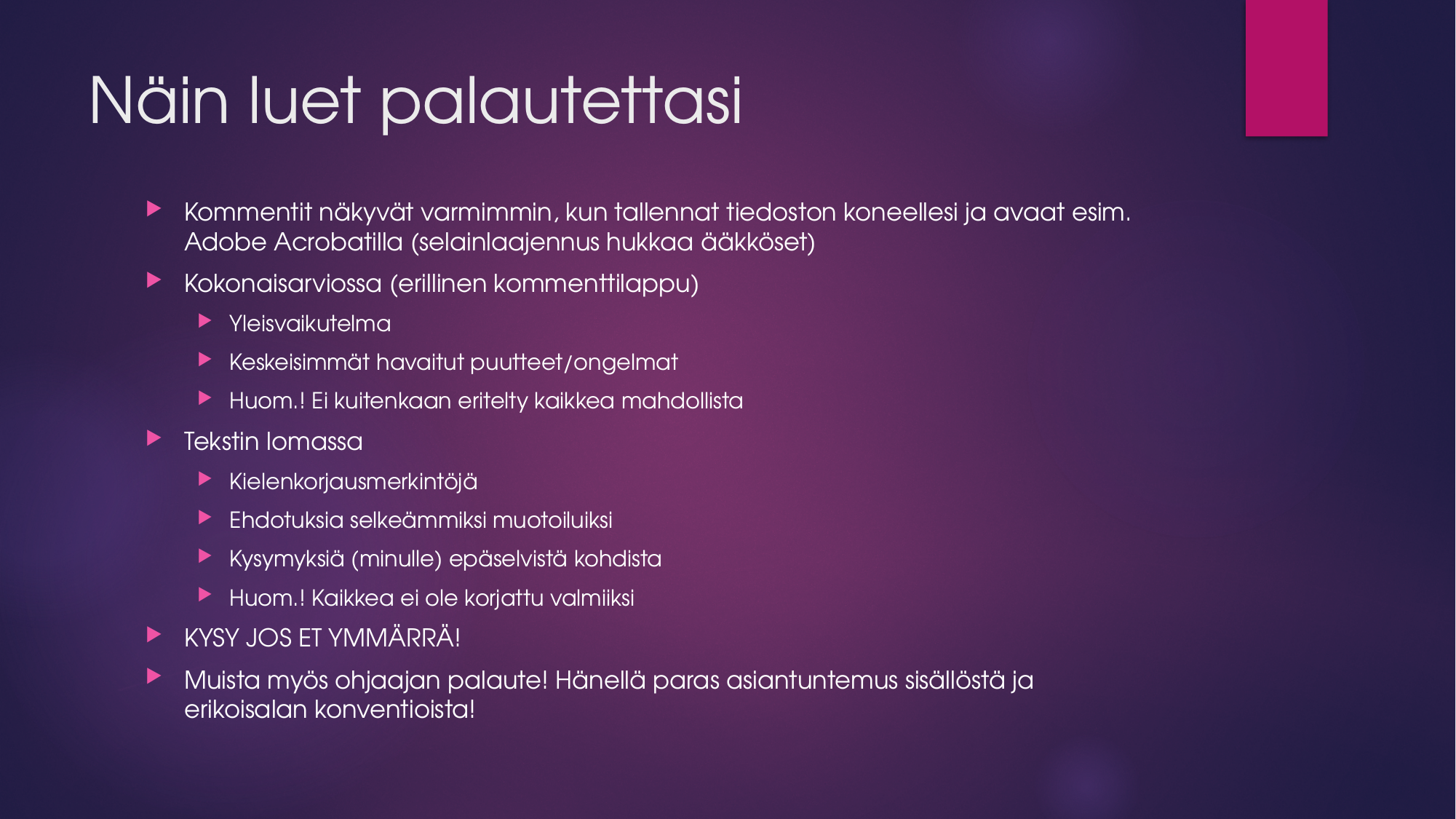

# Näin luet palautettasi
Kommentit näkyvät varmimmin, kun tallennat tiedoston koneellesi ja avaat esim. Adobe Acrobatilla (selainlaajennus hukkaa ääkköset)
Kokonaisarviossa (erillinen kommenttilappu)
Yleisvaikutelma
Keskeisimmät havaitut puutteet/ongelmat
Huom.! Ei kuitenkaan eritelty kaikkea mahdollista
Tekstin lomassa
Kielenkorjausmerkintöjä
Ehdotuksia selkeämmiksi muotoiluiksi
Kysymyksiä (minulle) epäselvistä kohdista
Huom.! Kaikkea ei ole korjattu valmiiksi
KYSY JOS ET YMMÄRRÄ!
Muista myös ohjaajan palaute! Hänellä paras asiantuntemus sisällöstä ja erikoisalan konventioista!